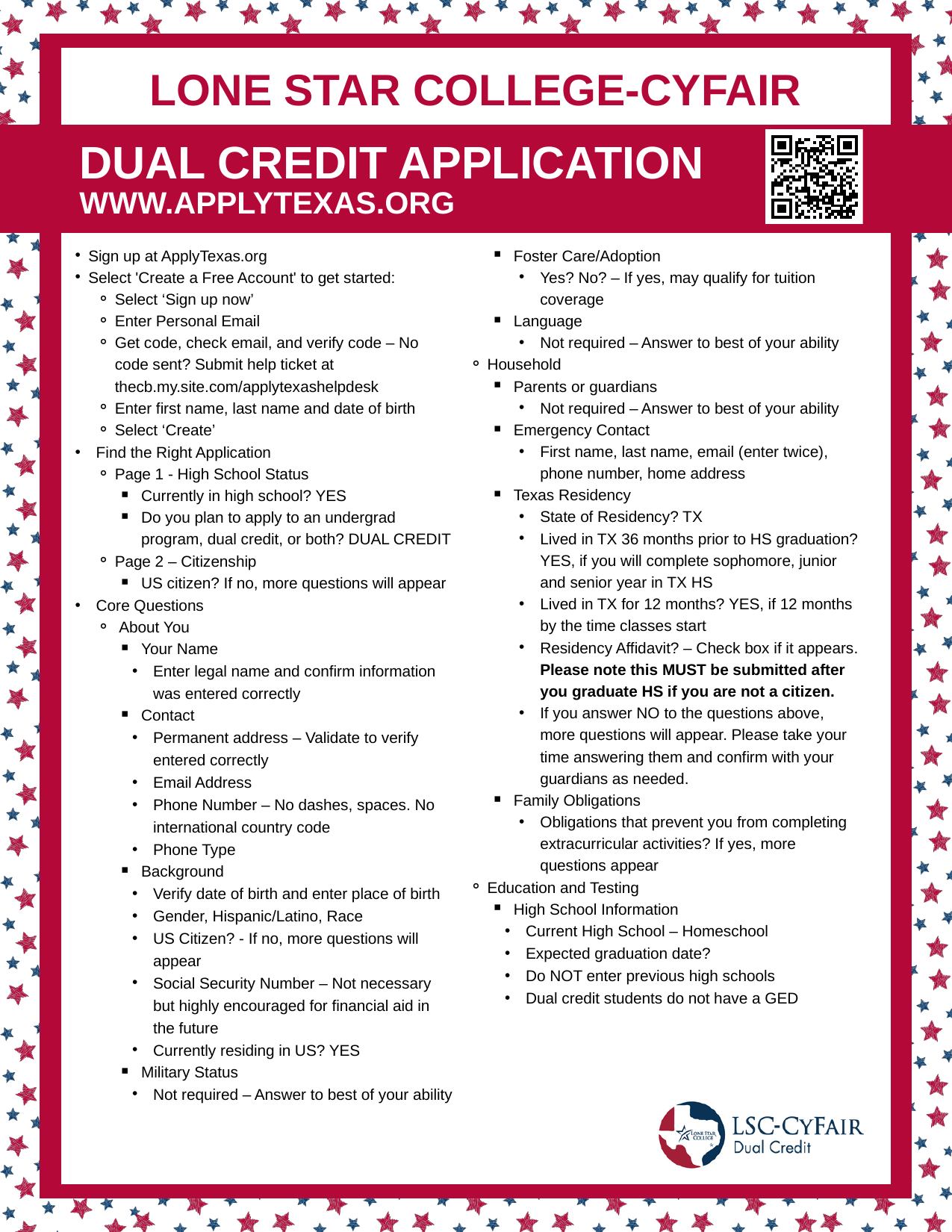

LONE STAR COLLEGE-CYFAIR

DUAL CREDIT APPLICATION
WWW.APPLYTEXAS.ORG
Sign up at ApplyTexas.org
Select 'Create a Free Account' to get started:
Select ‘Sign up now’
Enter Personal Email
Get code, check email, and verify code – No code sent? Submit help ticket at thecb.my.site.com/applytexashelpdesk
Enter first name, last name and date of birth
Select ‘Create’
Find the Right Application
Page 1 - High School Status
Currently in high school? YES
Do you plan to apply to an undergrad program, dual credit, or both? DUAL CREDIT
Page 2 – Citizenship
US citizen? If no, more questions will appear
Core Questions
 About You
Your Name
Enter legal name and confirm information was entered correctly
Contact
Permanent address – Validate to verify entered correctly
Email Address
Phone Number – No dashes, spaces. No international country code
Phone Type
Background
Verify date of birth and enter place of birth
Gender, Hispanic/Latino, Race
US Citizen? - If no, more questions will appear
Social Security Number – Not necessary but highly encouraged for financial aid in the future
Currently residing in US? YES
Military Status
Not required – Answer to best of your ability
Foster Care/Adoption
Yes? No? – If yes, may qualify for tuition coverage
Language
Not required – Answer to best of your ability
Household
Parents or guardians
Not required – Answer to best of your ability
Emergency Contact
First name, last name, email (enter twice), phone number, home address
Texas Residency
State of Residency? TX
Lived in TX 36 months prior to HS graduation? YES, if you will complete sophomore, junior and senior year in TX HS
Lived in TX for 12 months? YES, if 12 months by the time classes start
Residency Affidavit? – Check box if it appears. Please note this MUST be submitted after you graduate HS if you are not a citizen.
If you answer NO to the questions above, more questions will appear. Please take your time answering them and confirm with your guardians as needed.
Family Obligations
Obligations that prevent you from completing extracurricular activities? If yes, more questions appear
Education and Testing
High School Information
Current High School – Homeschool
Expected graduation date?
Do NOT enter previous high schools
Dual credit students do not have a GED